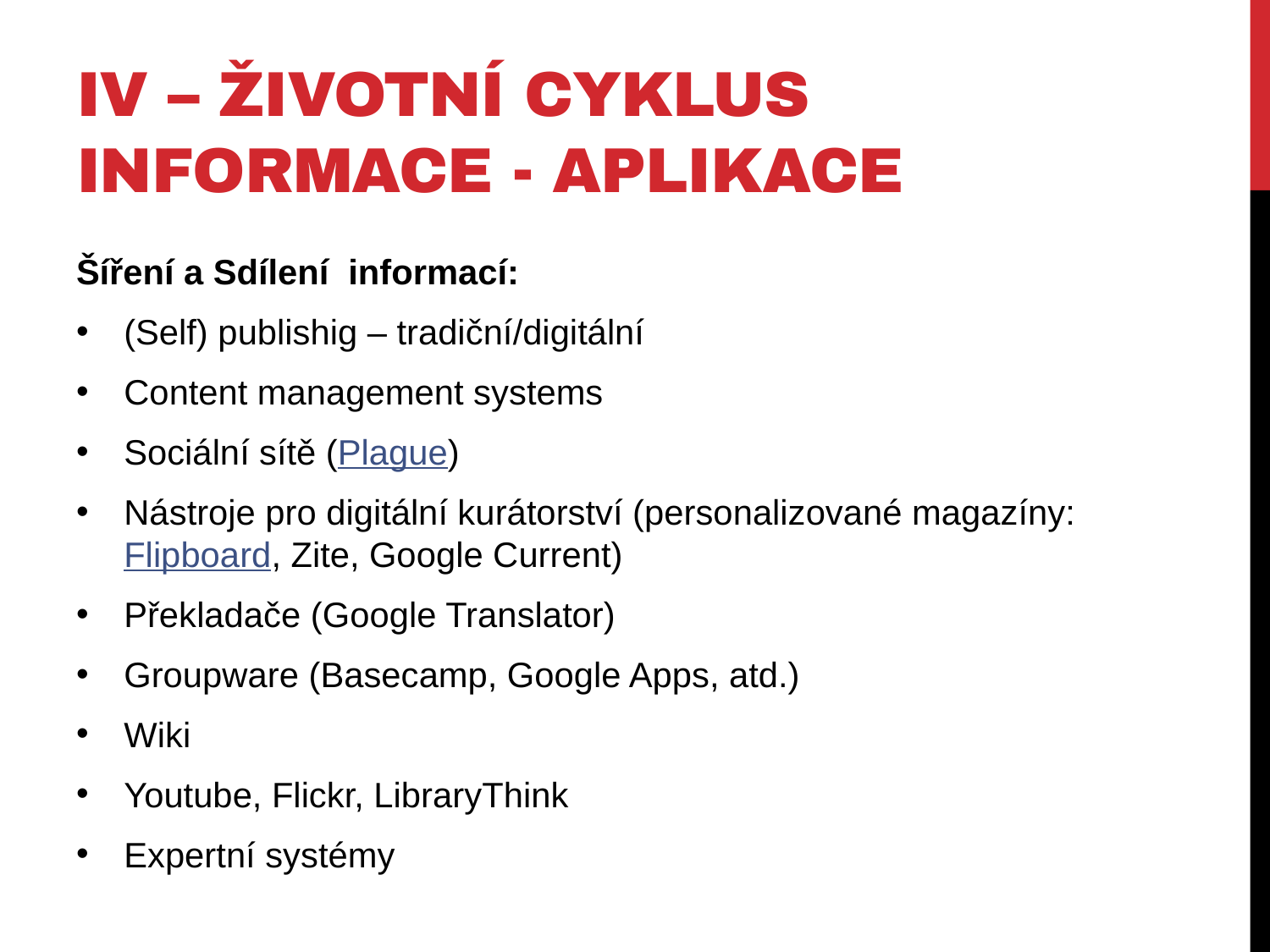

# IV – životní cyklus informace - Aplikace
Šíření a Sdílení  informací:
(Self) publishig – tradiční/digitální
Content management systems
Sociální sítě (Plague)
Nástroje pro digitální kurátorství (personalizované magazíny: Flipboard, Zite, Google Current)
Překladače (Google Translator)
Groupware (Basecamp, Google Apps, atd.)
Wiki
Youtube, Flickr, LibraryThink
Expertní systémy